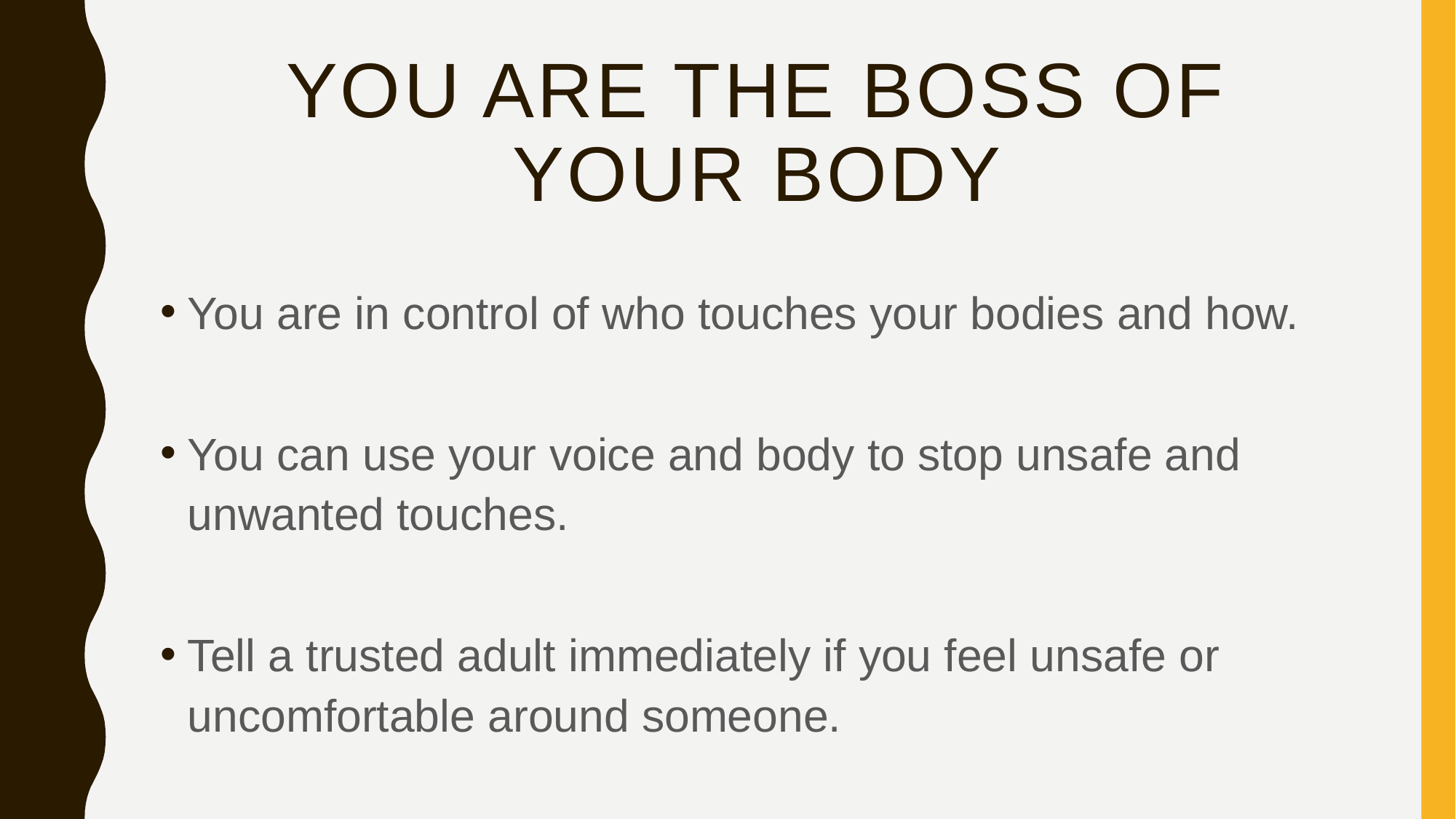

# You are the boss of your body
You are in control of who touches your bodies and how.

You can use your voice and body to stop unsafe and unwanted touches.

Tell a trusted adult immediately if you feel unsafe or uncomfortable around someone.